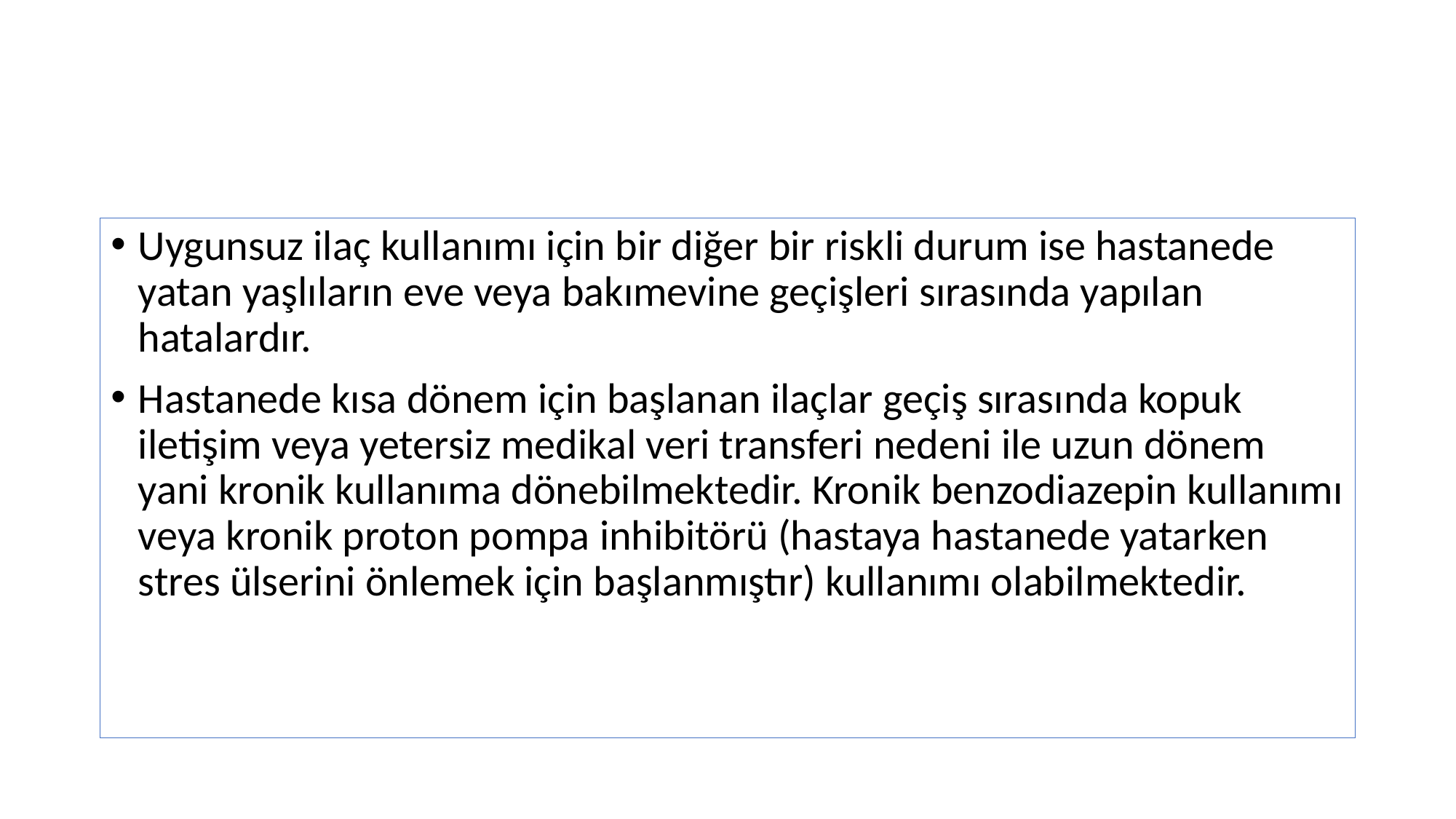

#
Uygunsuz ilaç kullanımı için bir diğer bir riskli durum ise hastanede yatan yaşlıların eve veya bakımevine geçişleri sırasında yapılan hatalardır.
Hastanede kısa dönem için başlanan ilaçlar geçiş sırasında kopuk iletişim veya yetersiz medikal veri transferi nedeni ile uzun dönem yani kronik kullanıma dönebilmektedir. Kronik benzodiazepin kullanımı veya kronik proton pompa inhibitörü (hastaya hastanede yatarken stres ülserini önlemek için başlanmıştır) kullanımı olabilmektedir.